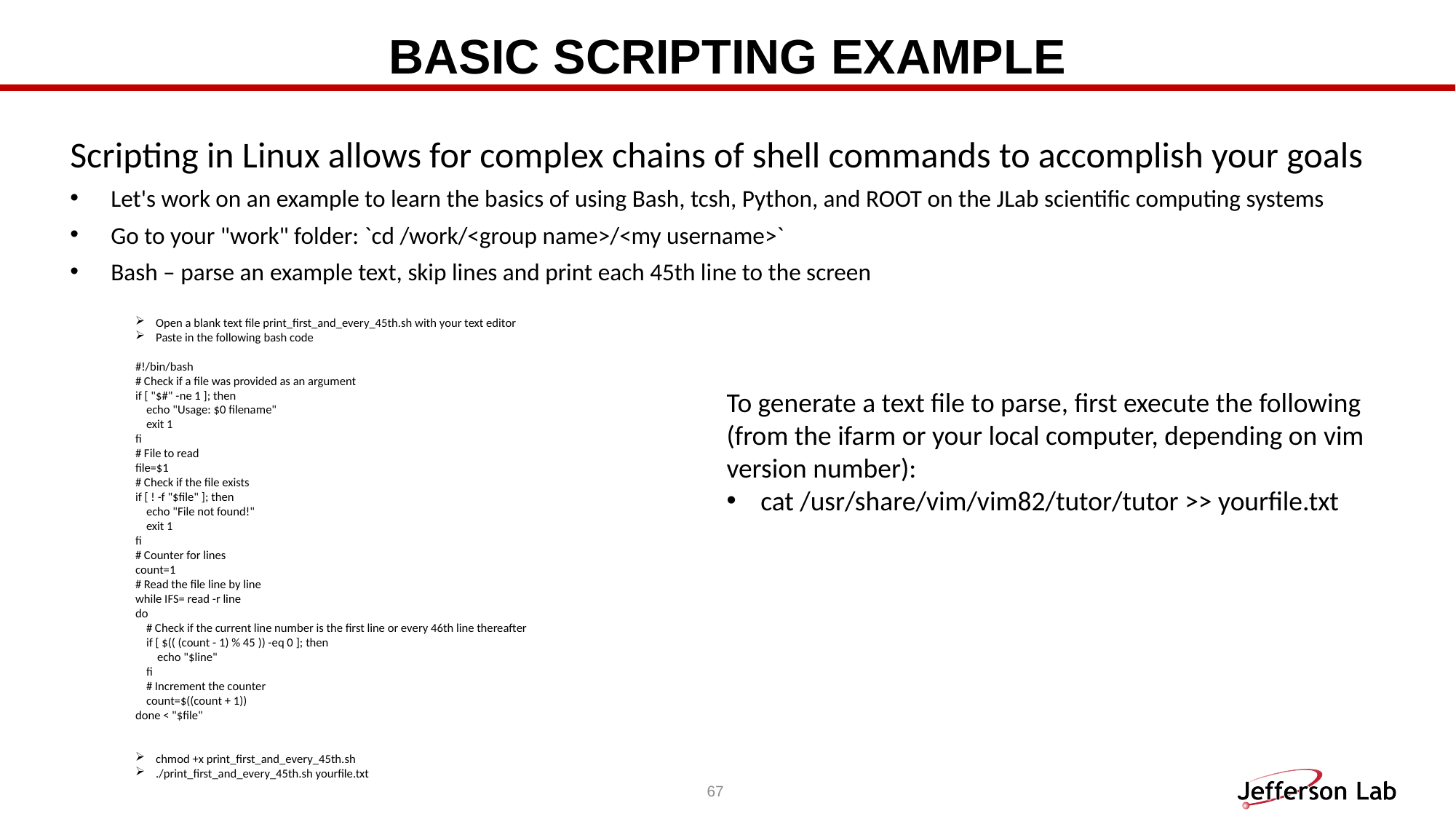

# Basic Scripting Example
Scripting in Linux allows for complex chains of shell commands to accomplish your goals
Let's work on an example to learn the basics of using Bash, tcsh, Python, and ROOT on the JLab scientific computing systems
Go to your "work" folder: `cd /work/<group name>/<my username>`
Bash – parse an example text, skip lines and print each 45th line to the screen

Open a blank text file print_first_and_every_45th.sh with your text editor
Paste in the following bash code

#!/bin/bash
# Check if a file was provided as an argument
if [ "$#" -ne 1 ]; then
    echo "Usage: $0 filename"
    exit 1
fi
# File to read
file=$1
# Check if the file exists
if [ ! -f "$file" ]; then
    echo "File not found!"
    exit 1
fi
# Counter for lines
count=1
# Read the file line by line
while IFS= read -r line
do
    # Check if the current line number is the first line or every 46th line thereafter
    if [ $(( (count - 1) % 45 )) -eq 0 ]; then
        echo "$line"
    fi
    # Increment the counter
    count=$((count + 1))
done < "$file"

chmod +x print_first_and_every_45th.sh
./print_first_and_every_45th.sh yourfile.txt
To generate a text file to parse, first execute the following (from the ifarm or your local computer, depending on vim version number):
cat /usr/share/vim/vim82/tutor/tutor >> yourfile.txt
67